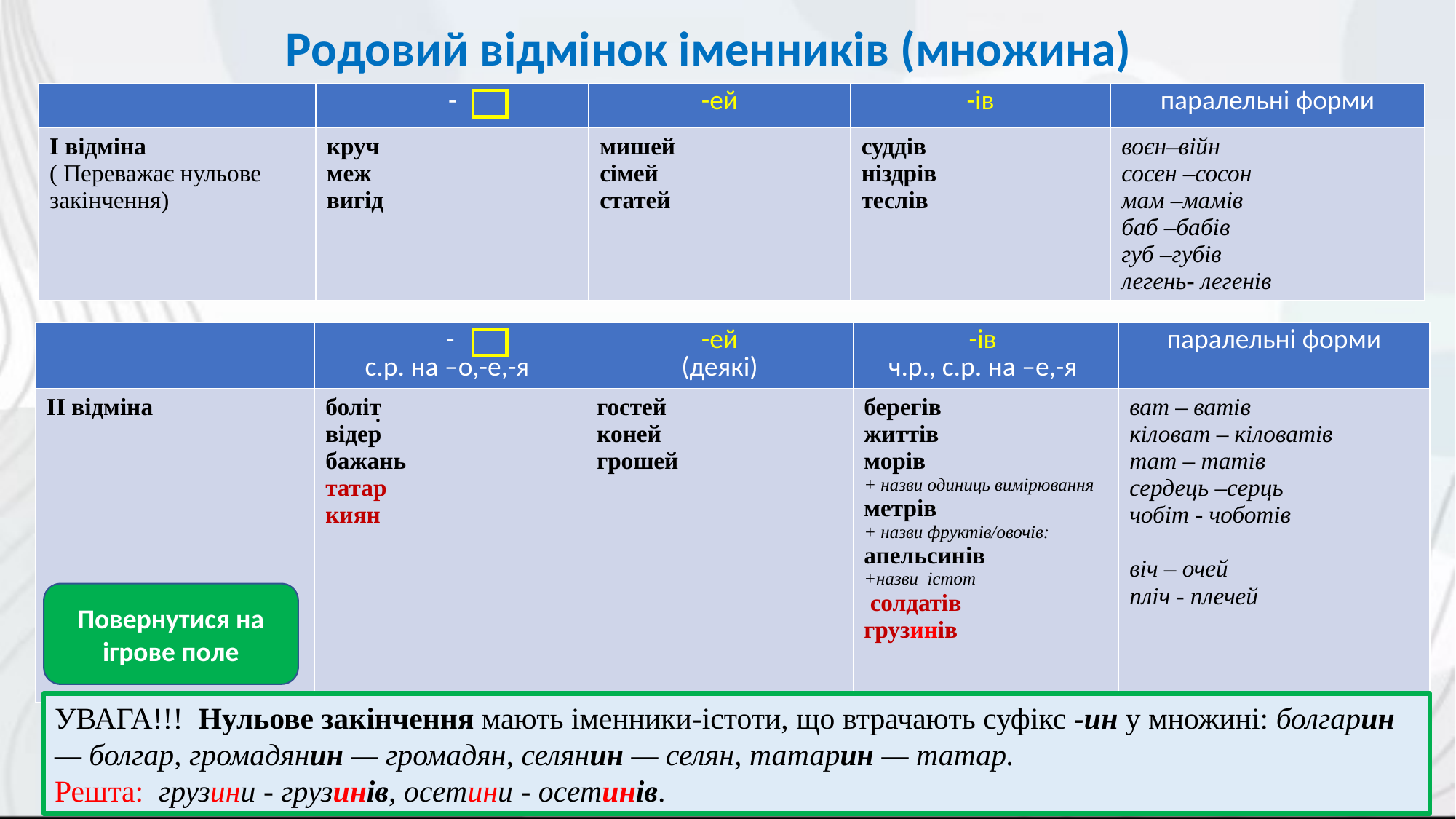

Родовий відмінок іменників (множина)
|  | - | -ей | -ів | паралельні форми |
| --- | --- | --- | --- | --- |
| І відміна ( Переважає нульове закінчення) | круч меж вигід | мишей сімей статей | суддів ніздрів теслів | воєн–війн сосен –сосон мам –мамів баб –бабів губ –губів легень- легенів |

|  | - с.р. на –о,-е,-я | -ей (деякі) | -ів ч.р., с.р. на –е,-я | паралельні форми |
| --- | --- | --- | --- | --- |
| ІІ відміна | боліт відер бажань татар киян | гостей коней грошей | берегів життів морів + назви одиниць вимірювання метрів + назви фруктів/овочів: апельсинів +назви істот солдатів грузинів | ват – ватів кіловат – кіловатів тат – татів сердець –серць чобіт - чоботів віч – очей пліч - плечей |

.
Повернутися на ігрове поле
УВАГА!!!  Нульове закінчення мають іменники-істоти, що втрачають суфікс -ин у множині: болгарин — болгар, громадянин — громадян, селянин — селян, татарин — татар.
Решта:  грузини - грузинів, осетини - осетинів.